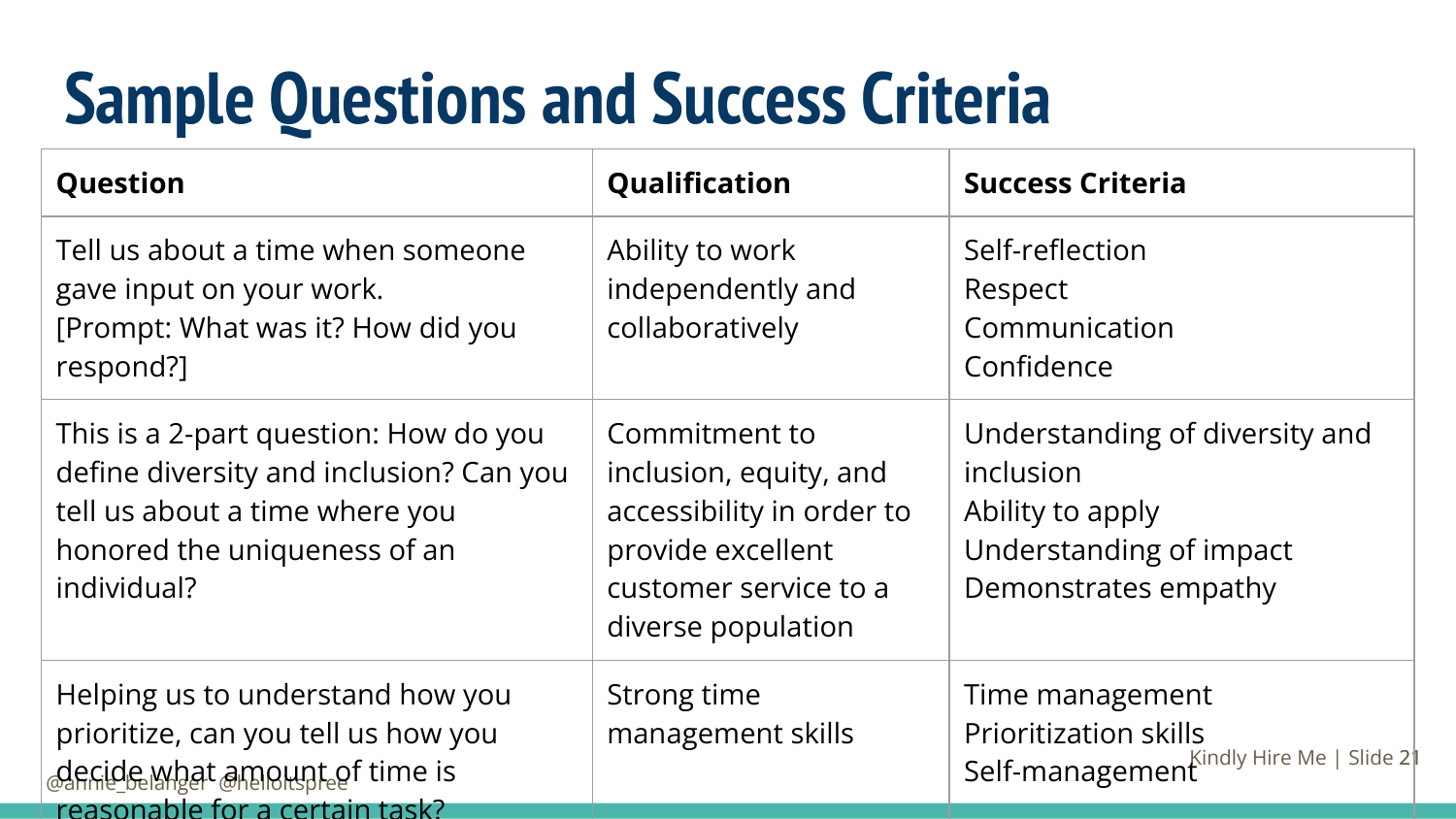

# Sample Questions and Success Criteria
| Question | Qualification | Success Criteria |
| --- | --- | --- |
| Tell us about a time when someone gave input on your work. [Prompt: What was it? How did you respond?] | Ability to work independently and collaboratively | Self-reflection Respect Communication Confidence |
| This is a 2-part question: How do you define diversity and inclusion? Can you tell us about a time where you honored the uniqueness of an individual? | Commitment to inclusion, equity, and accessibility in order to provide excellent customer service to a diverse population | Understanding of diversity and inclusion Ability to apply Understanding of impact Demonstrates empathy |
| Helping us to understand how you prioritize, can you tell us how you decide what amount of time is reasonable for a certain task? | Strong time management skills | Time management Prioritization skills Self-management |
21
Kindly Hire Me | Slide 21
@annie_belanger  @helloitspree